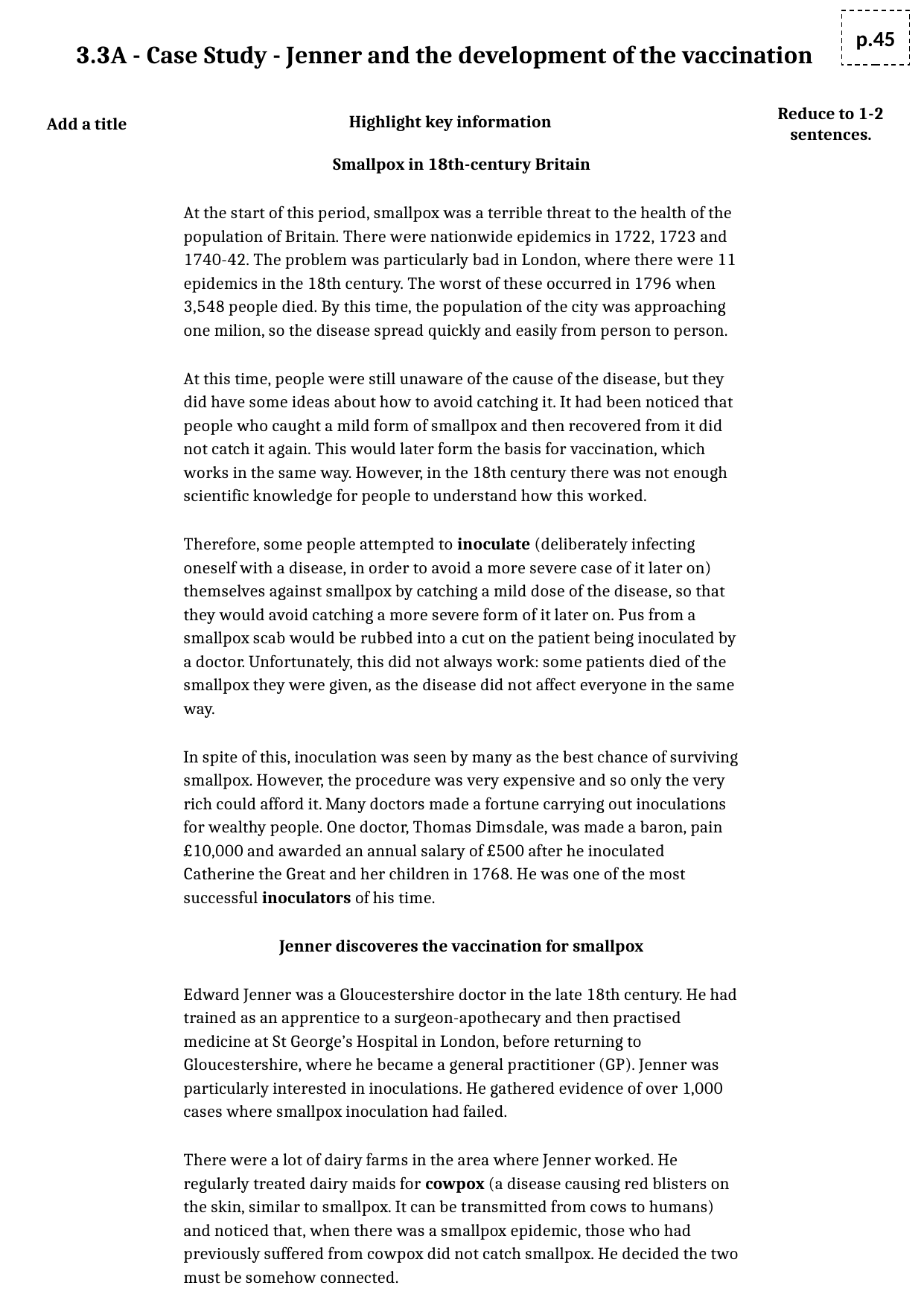

p.45
# 3.3A - Case Study - Jenner and the development of the vaccination
Add a title
Reduce to 1-2 sentences.
Highlight key information
Smallpox in 18th-century Britain
At the start of this period, smallpox was a terrible threat to the health of the population of Britain. There were nationwide epidemics in 1722, 1723 and 1740-42. The problem was particularly bad in London, where there were 11 epidemics in the 18th century. The worst of these occurred in 1796 when 3,548 people died. By this time, the population of the city was approaching one milion, so the disease spread quickly and easily from person to person.
At this time, people were still unaware of the cause of the disease, but they did have some ideas about how to avoid catching it. It had been noticed that people who caught a mild form of smallpox and then recovered from it did not catch it again. This would later form the basis for vaccination, which works in the same way. However, in the 18th century there was not enough scientific knowledge for people to understand how this worked.
Therefore, some people attempted to inoculate (deliberately infecting oneself with a disease, in order to avoid a more severe case of it later on) themselves against smallpox by catching a mild dose of the disease, so that they would avoid catching a more severe form of it later on. Pus from a smallpox scab would be rubbed into a cut on the patient being inoculated by a doctor. Unfortunately, this did not always work: some patients died of the smallpox they were given, as the disease did not affect everyone in the same way.
In spite of this, inoculation was seen by many as the best chance of surviving smallpox. However, the procedure was very expensive and so only the very rich could afford it. Many doctors made a fortune carrying out inoculations for wealthy people. One doctor, Thomas Dimsdale, was made a baron, pain £10,000 and awarded an annual salary of £500 after he inoculated Catherine the Great and her children in 1768. He was one of the most successful inoculators of his time.
Jenner discoveres the vaccination for smallpox
Edward Jenner was a Gloucestershire doctor in the late 18th century. He had trained as an apprentice to a surgeon-apothecary and then practised medicine at St George’s Hospital in London, before returning to Gloucestershire, where he became a general practitioner (GP). Jenner was particularly interested in inoculations. He gathered evidence of over 1,000 cases where smallpox inoculation had failed.
There were a lot of dairy farms in the area where Jenner worked. He regularly treated dairy maids for cowpox (a disease causing red blisters on the skin, similar to smallpox. It can be transmitted from cows to humans) and noticed that, when there was a smallpox epidemic, those who had previously suffered from cowpox did not catch smallpox. He decided the two must be somehow connected.